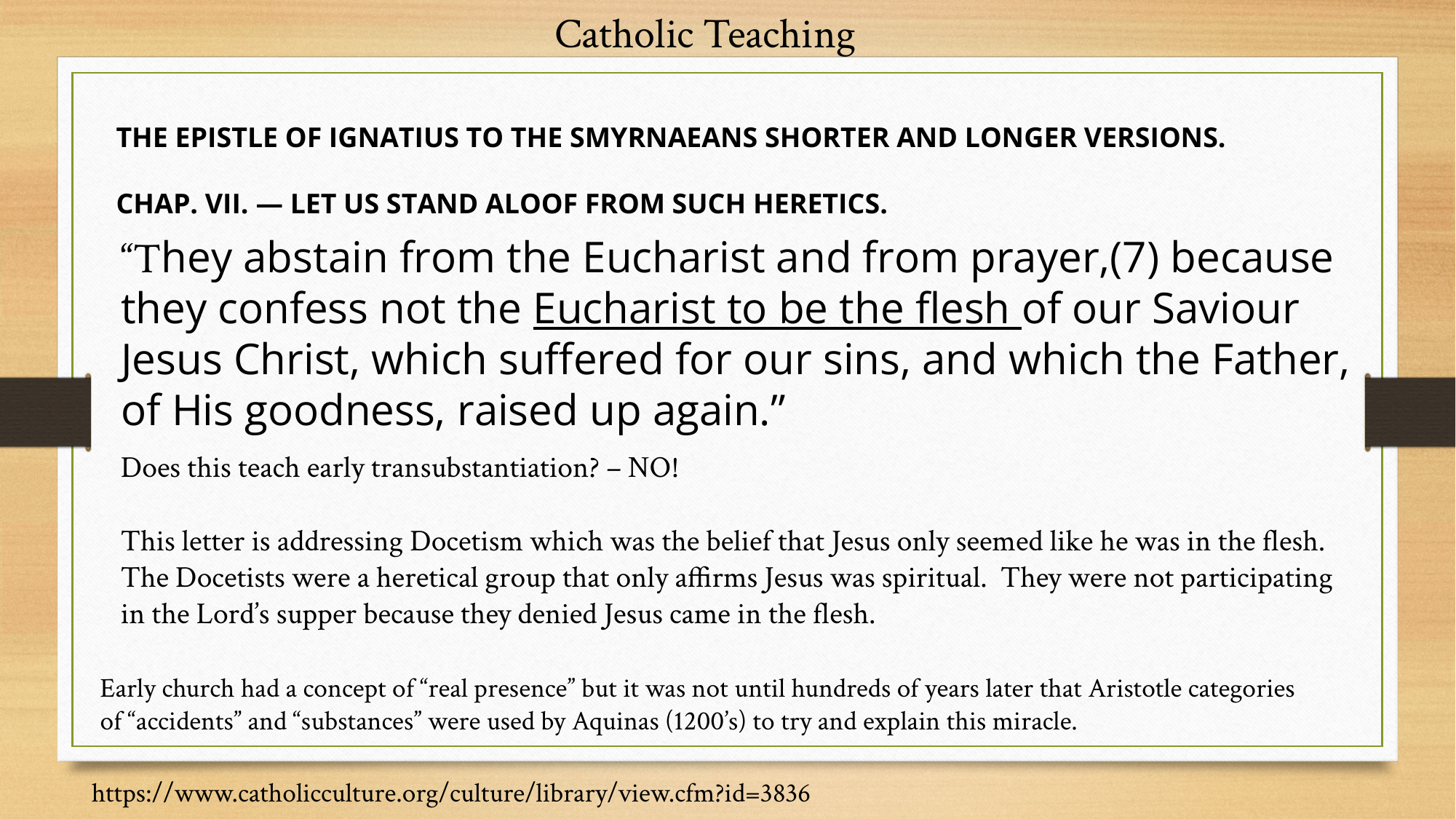

Catholic Teaching
THE EPISTLE OF IGNATIUS TO THE SMYRNAEANS SHORTER AND LONGER VERSIONS.
CHAP. VII. — LET US STAND ALOOF FROM SUCH HERETICS.
“They abstain from the Eucharist and from prayer,(7) because
they confess not the Eucharist to be the flesh of our Saviour
Jesus Christ, which suffered for our sins, and which the Father,
of His goodness, raised up again.”
Does this teach early transubstantiation? – NO!
This letter is addressing Docetism which was the belief that Jesus only seemed like he was in the flesh.
The Docetists were a heretical group that only affirms Jesus was spiritual.  They were not participating
in the Lord’s supper because they denied Jesus came in the flesh.
Early church had a concept of “real presence” but it was not until hundreds of years later that Aristotle categories
of “accidents” and “substances” were used by Aquinas (1200’s) to try and explain this miracle.
https://www.catholicculture.org/culture/library/view.cfm?id=3836